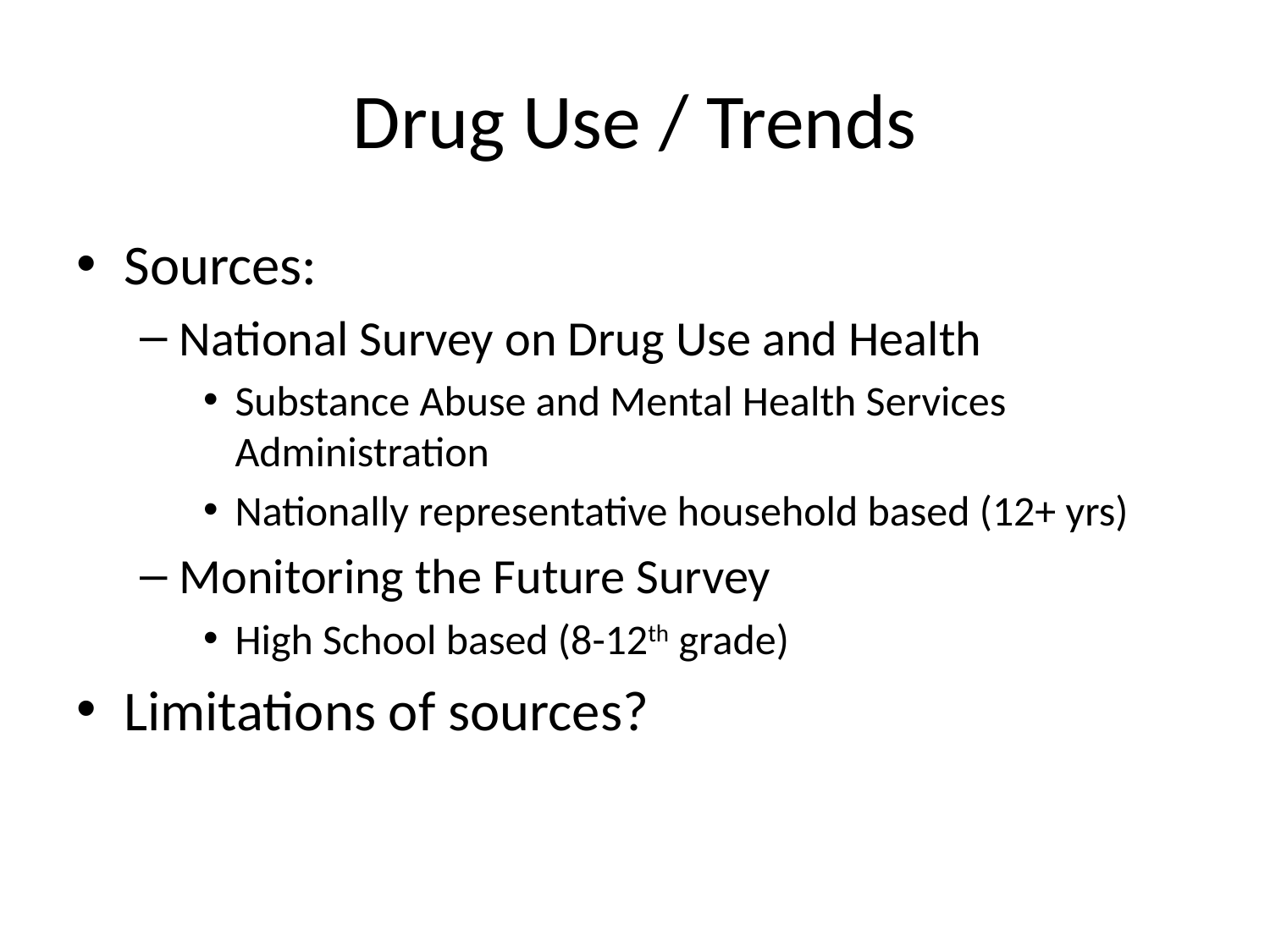

# Drug Use / Trends
Sources:
National Survey on Drug Use and Health
Substance Abuse and Mental Health Services Administration
Nationally representative household based (12+ yrs)
Monitoring the Future Survey
High School based (8-12th grade)
Limitations of sources?